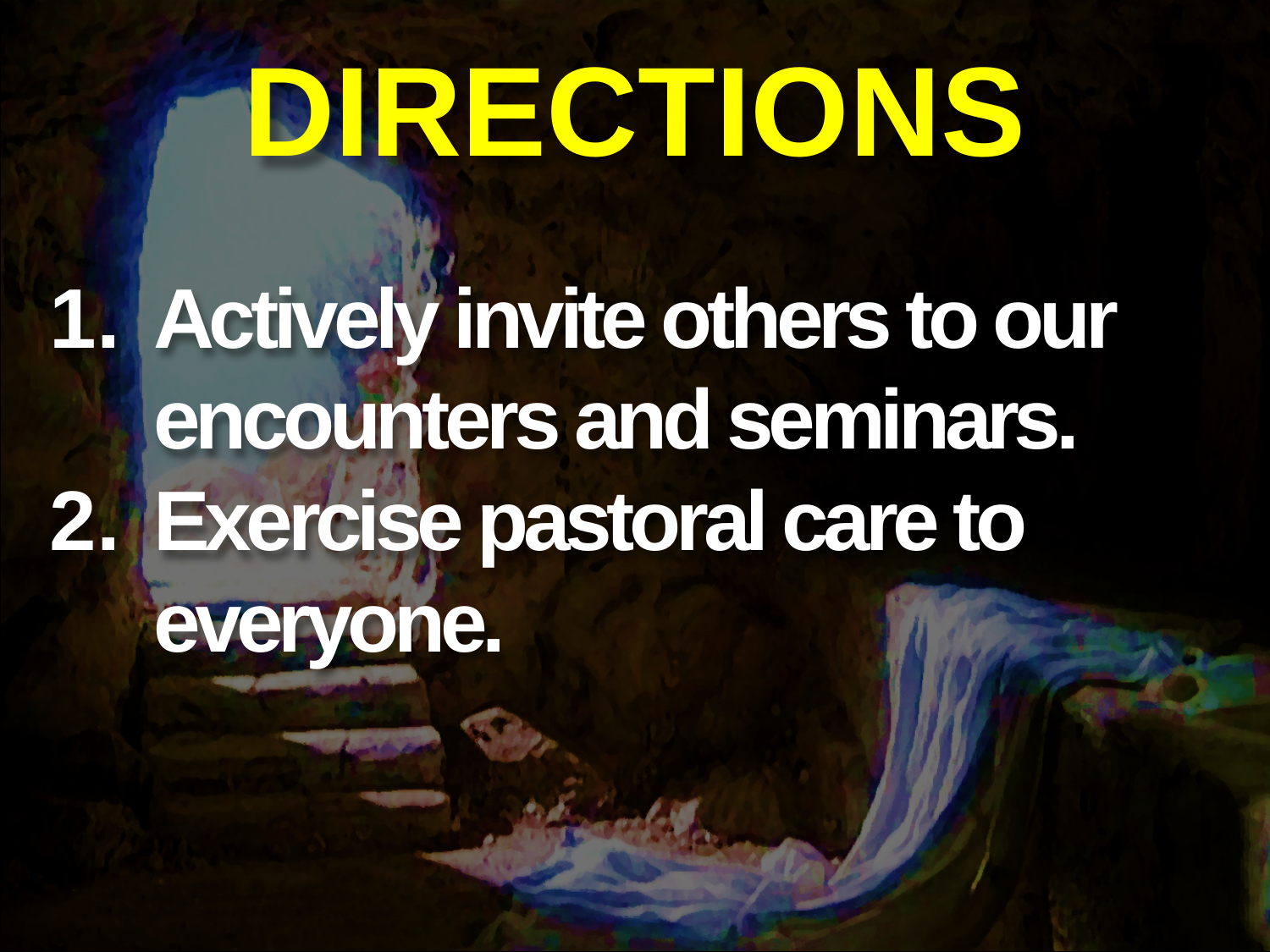

# DIRECTIONS
Actively invite others to our encounters and seminars.
Exercise pastoral care to everyone.